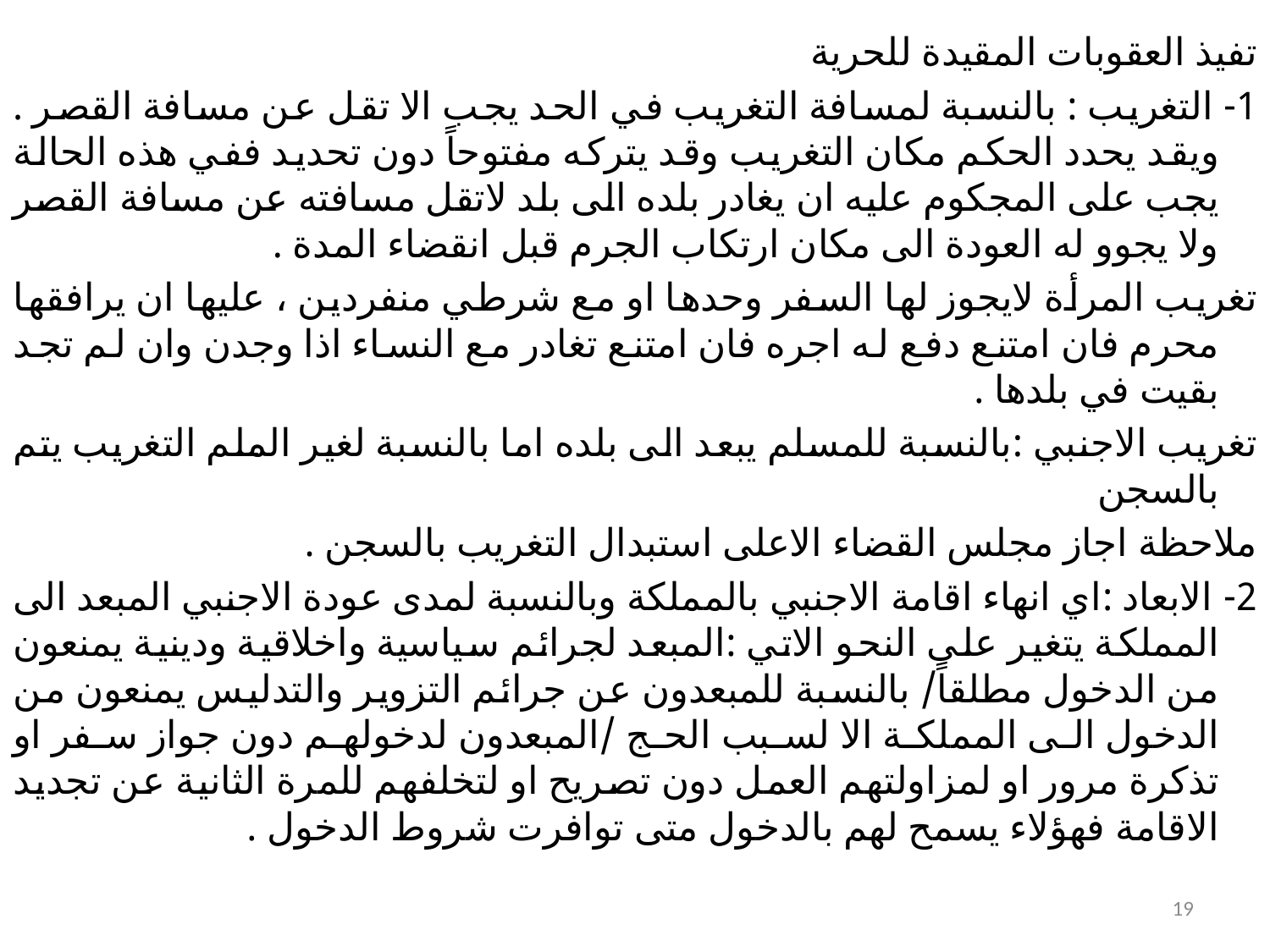

تفيذ العقوبات المقيدة للحرية
1- التغريب : بالنسبة لمسافة التغريب في الحد يجب الا تقل عن مسافة القصر . ويقد يحدد الحكم مكان التغريب وقد يتركه مفتوحاً دون تحديد ففي هذه الحالة يجب على المجكوم عليه ان يغادر بلده الى بلد لاتقل مسافته عن مسافة القصر ولا يجوو له العودة الى مكان ارتكاب الجرم قبل انقضاء المدة .
تغريب المرأة لايجوز لها السفر وحدها او مع شرطي منفردين ، عليها ان يرافقها محرم فان امتنع دفع له اجره فان امتنع تغادر مع النساء اذا وجدن وان لم تجد بقيت في بلدها .
تغريب الاجنبي :بالنسبة للمسلم يبعد الى بلده اما بالنسبة لغير الملم التغريب يتم بالسجن
ملاحظة اجاز مجلس القضاء الاعلى استبدال التغريب بالسجن .
2- الابعاد :اي انهاء اقامة الاجنبي بالمملكة وبالنسبة لمدى عودة الاجنبي المبعد الى المملكة يتغير على النحو الاتي :المبعد لجرائم سياسية واخلاقية ودينية يمنعون من الدخول مطلقاً/ بالنسبة للمبعدون عن جرائم التزوير والتدليس يمنعون من الدخول الى المملكة الا لسبب الحج /المبعدون لدخولهم دون جواز سفر او تذكرة مرور او لمزاولتهم العمل دون تصريح او لتخلفهم للمرة الثانية عن تجديد الاقامة فهؤلاء يسمح لهم بالدخول متى توافرت شروط الدخول .
19